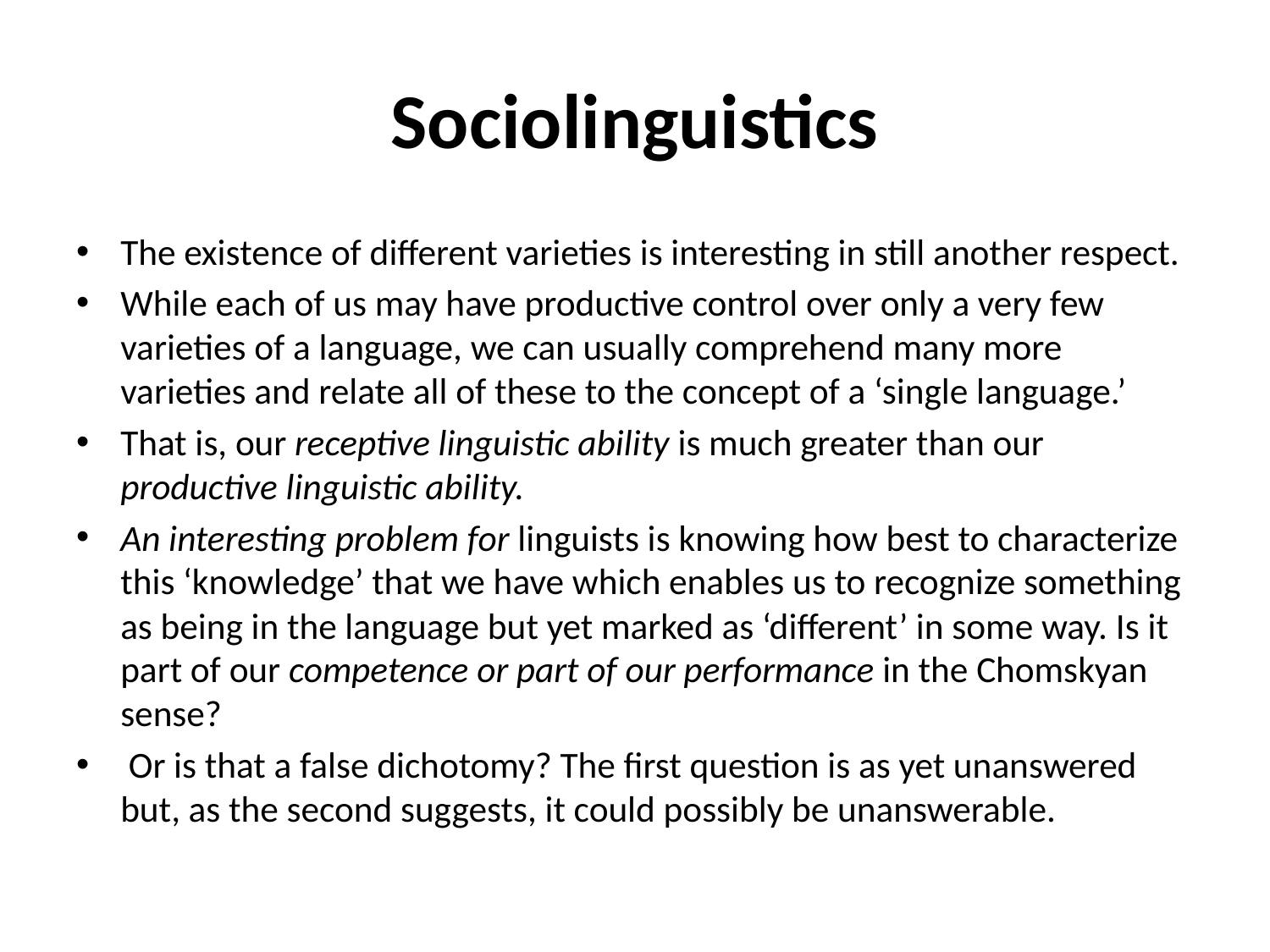

# Sociolinguistics
The existence of different varieties is interesting in still another respect.
While each of us may have productive control over only a very few varieties of a language, we can usually comprehend many more varieties and relate all of these to the concept of a ‘single language.’
That is, our receptive linguistic ability is much greater than our productive linguistic ability.
An interesting problem for linguists is knowing how best to characterize this ‘knowledge’ that we have which enables us to recognize something as being in the language but yet marked as ‘different’ in some way. Is it part of our competence or part of our performance in the Chomskyan sense?
 Or is that a false dichotomy? The first question is as yet unanswered but, as the second suggests, it could possibly be unanswerable.